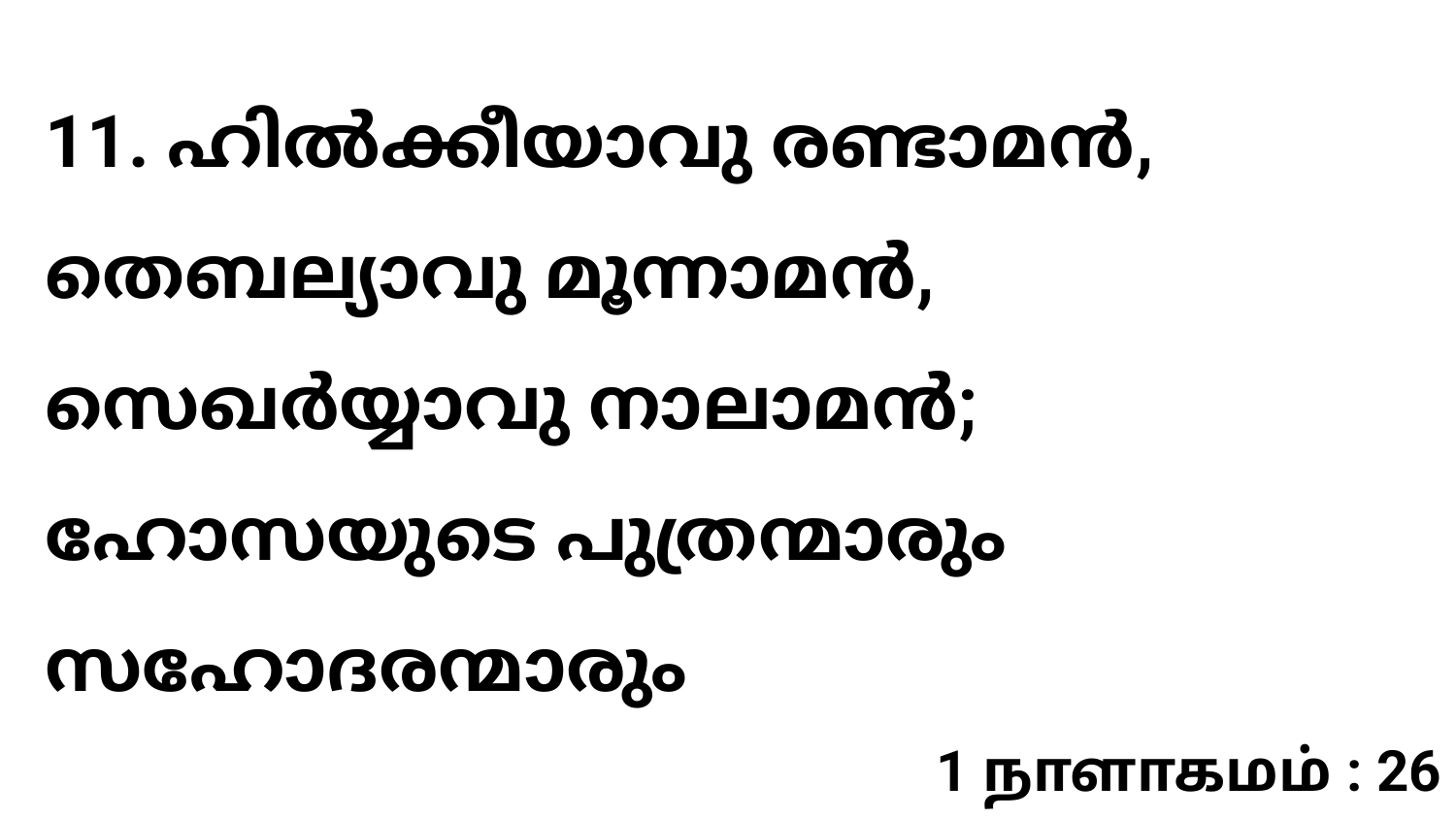

11. ഹിൽക്കീയാവു രണ്ടാമൻ, തെബല്യാവു മൂന്നാമൻ, സെഖർയ്യാവു നാലാമൻ; ഹോസയുടെ പുത്രന്മാരും സഹോദരന്മാരും
1 நாளாகமம் : 26